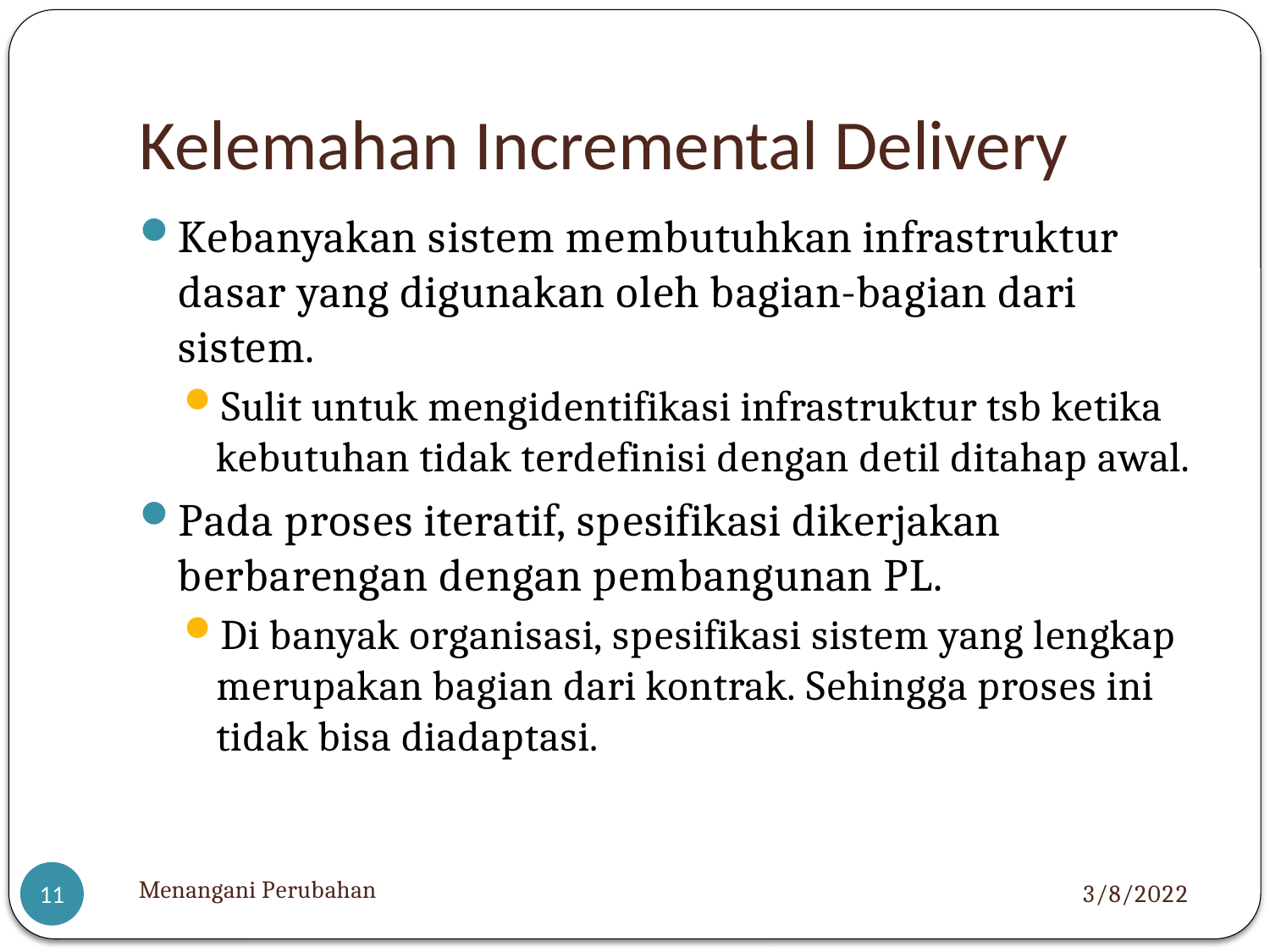

# Kelemahan Incremental Delivery
Kebanyakan sistem membutuhkan infrastruktur dasar yang digunakan oleh bagian-bagian dari sistem.
Sulit untuk mengidentifikasi infrastruktur tsb ketika kebutuhan tidak terdefinisi dengan detil ditahap awal.
Pada proses iteratif, spesifikasi dikerjakan berbarengan dengan pembangunan PL.
Di banyak organisasi, spesifikasi sistem yang lengkap merupakan bagian dari kontrak. Sehingga proses ini tidak bisa diadaptasi.
Menangani Perubahan
3/8/2022
11